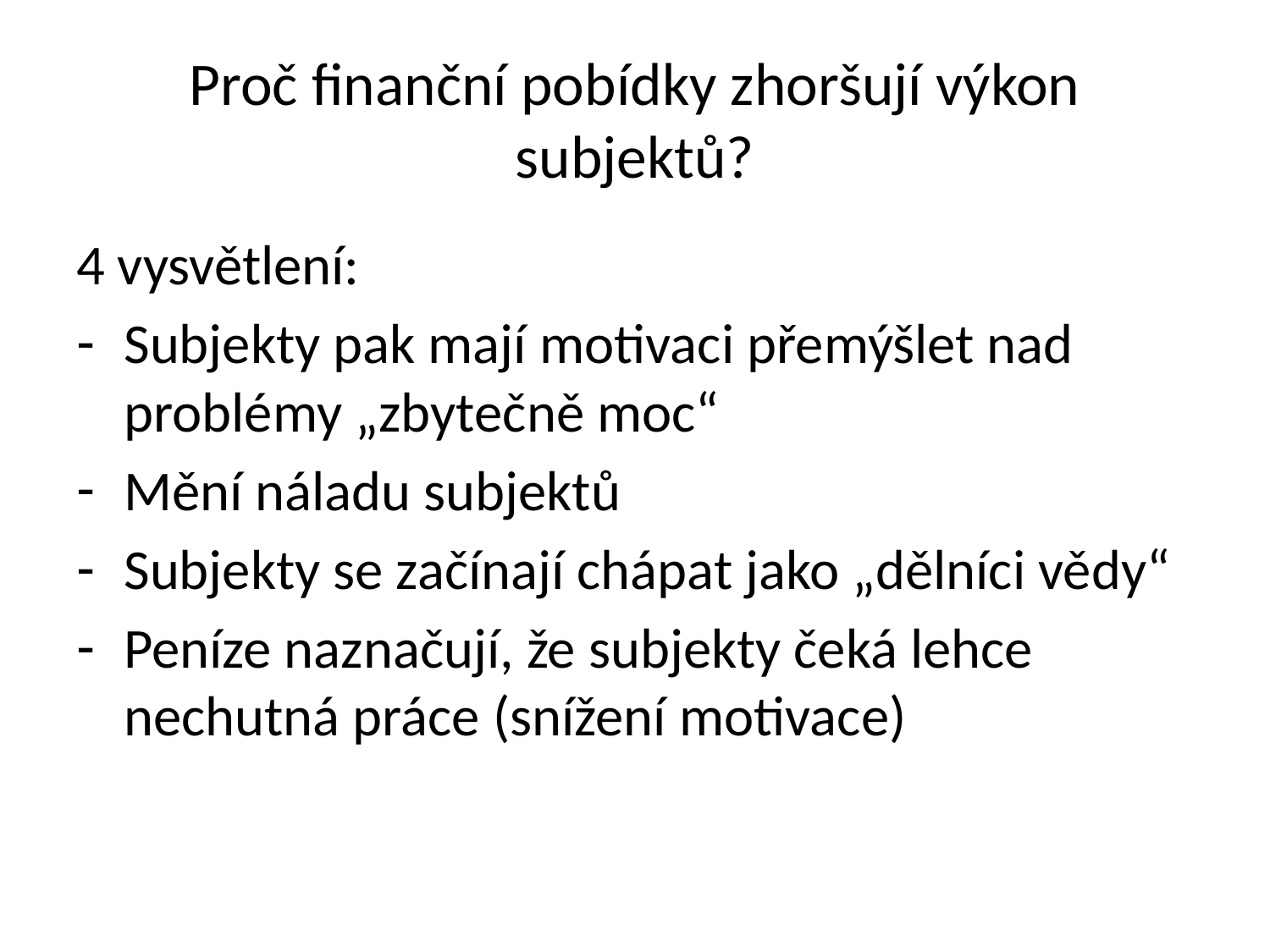

# Proč finanční pobídky zhoršují výkon subjektů?
4 vysvětlení:
Subjekty pak mají motivaci přemýšlet nad problémy „zbytečně moc“
Mění náladu subjektů
Subjekty se začínají chápat jako „dělníci vědy“
Peníze naznačují, že subjekty čeká lehce nechutná práce (snížení motivace)